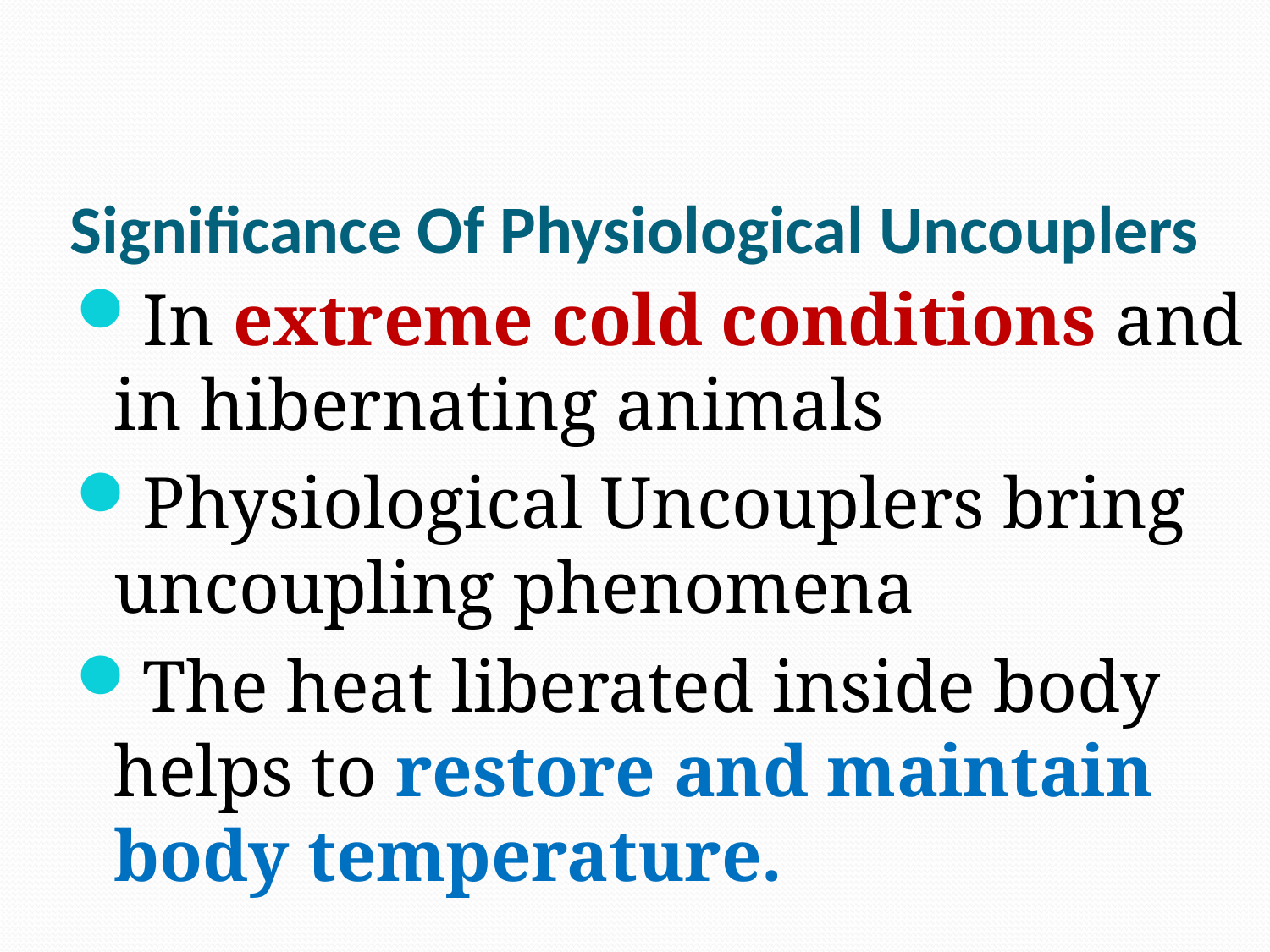

# Significance Of Physiological Uncouplers
In extreme cold conditions and in hibernating animals
Physiological Uncouplers bring uncoupling phenomena
The heat liberated inside body helps to restore and maintain  body temperature.